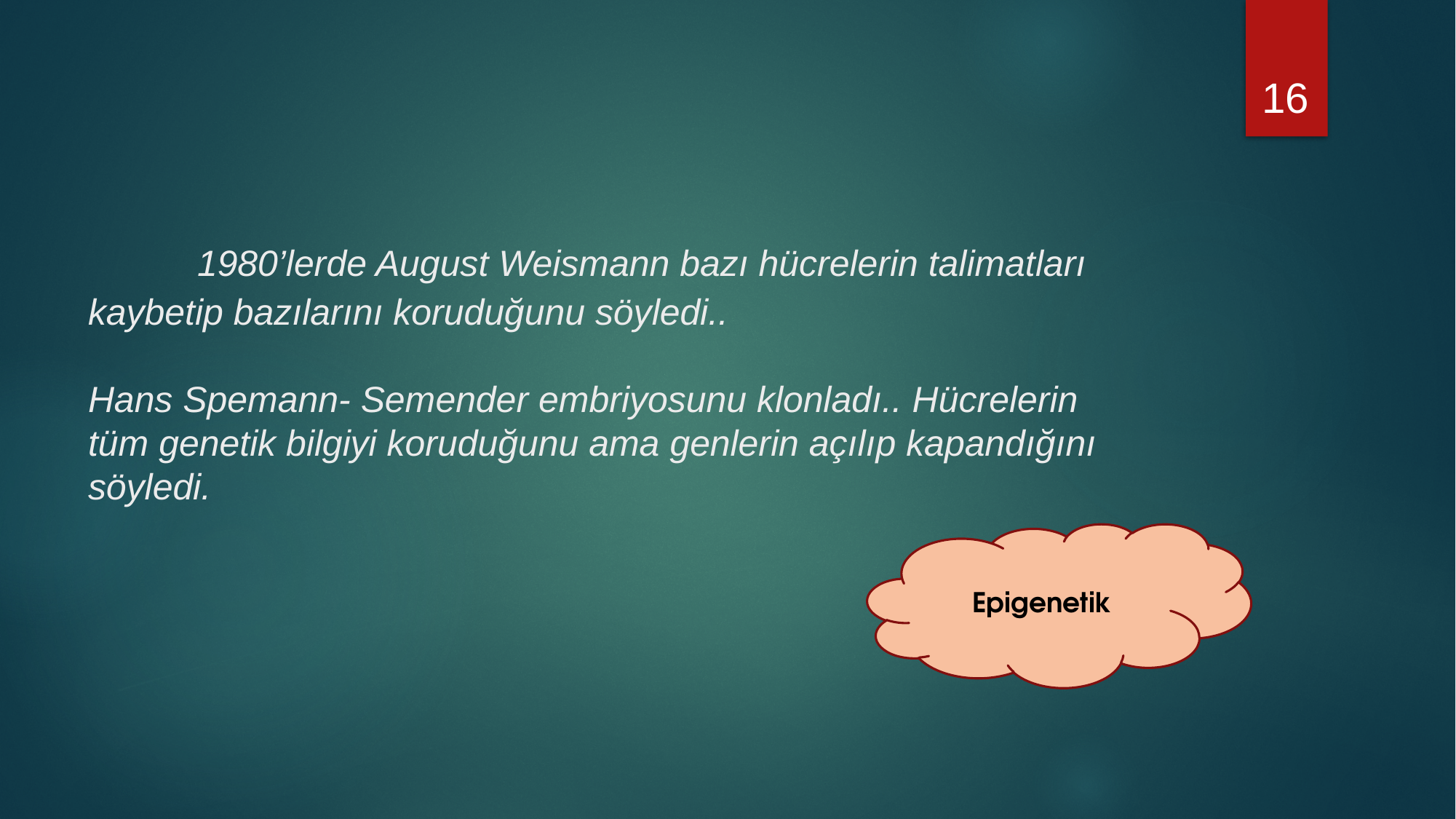

16
# 1980’lerde August Weismann bazı hücrelerin talimatları kaybetip bazılarını koruduğunu söyledi.. Hans Spemann- Semender embriyosunu klonladı.. Hücrelerin tüm genetik bilgiyi koruduğunu ama genlerin açılıp kapandığını söyledi.
Epigenetik